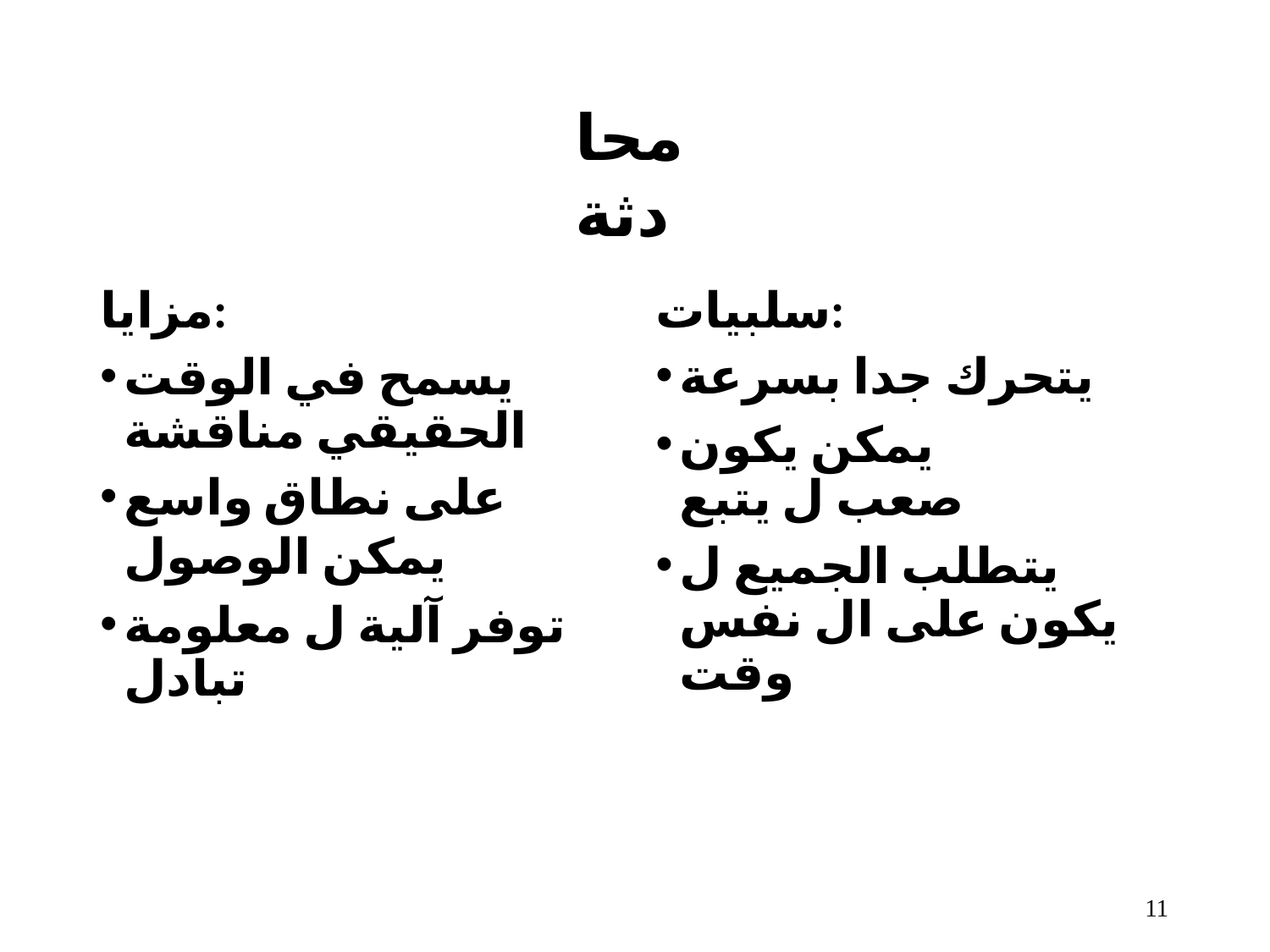

# محادثة​​
مزايا:
يسمح في الوقت الحقيقي مناقشة
على نطاق واسع يمكن الوصول
توفر آلية ل معلومة تبادل
سلبيات:
يتحرك جدا بسرعة
يمكن يكون صعب ل يتبع
يتطلب الجميع ل يكون على ال نفس وقت
11